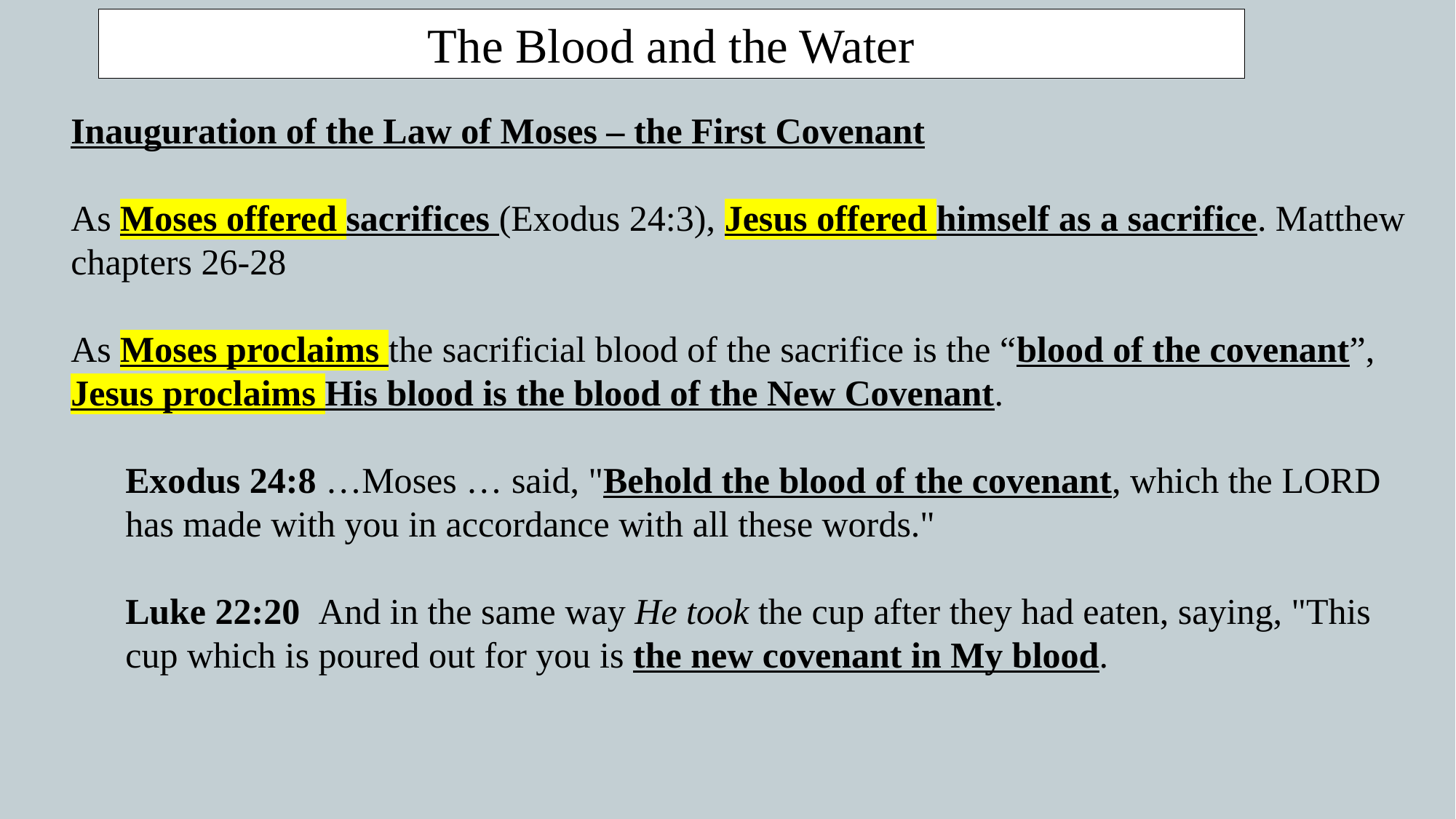

The Blood and the Water
Inauguration of the Law of Moses – the First Covenant

As Moses offered sacrifices (Exodus 24:3), Jesus offered himself as a sacrifice. Matthew chapters 26-28

As Moses proclaims the sacrificial blood of the sacrifice is the “blood of the covenant”, Jesus proclaims His blood is the blood of the New Covenant.

Exodus 24:8 …Moses … said, "Behold the blood of the covenant, which the LORD has made with you in accordance with all these words."
Luke 22:20  And in the same way He took the cup after they had eaten, saying, "This cup which is poured out for you is the new covenant in My blood.